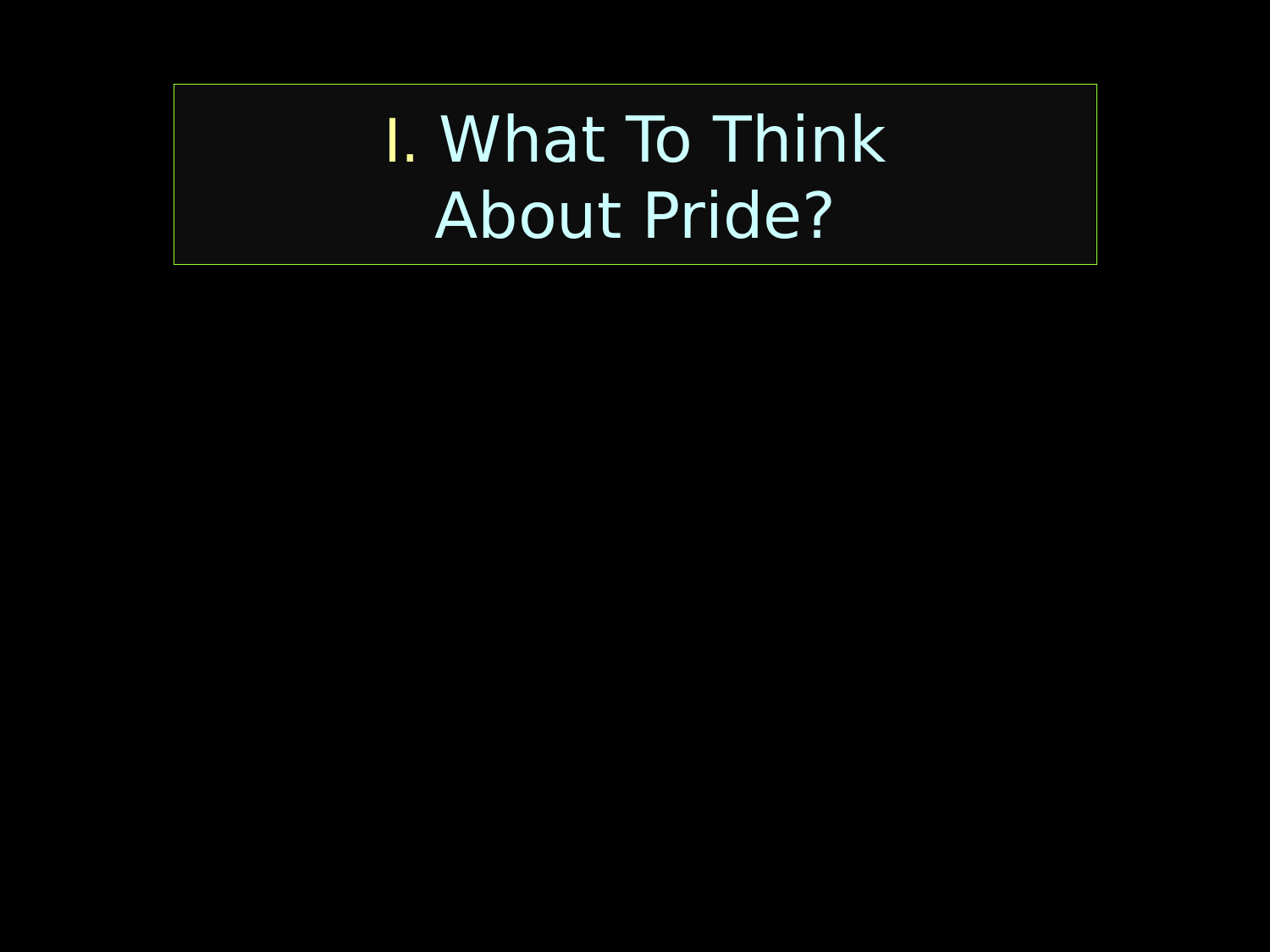

# I. What To Think About Pride?